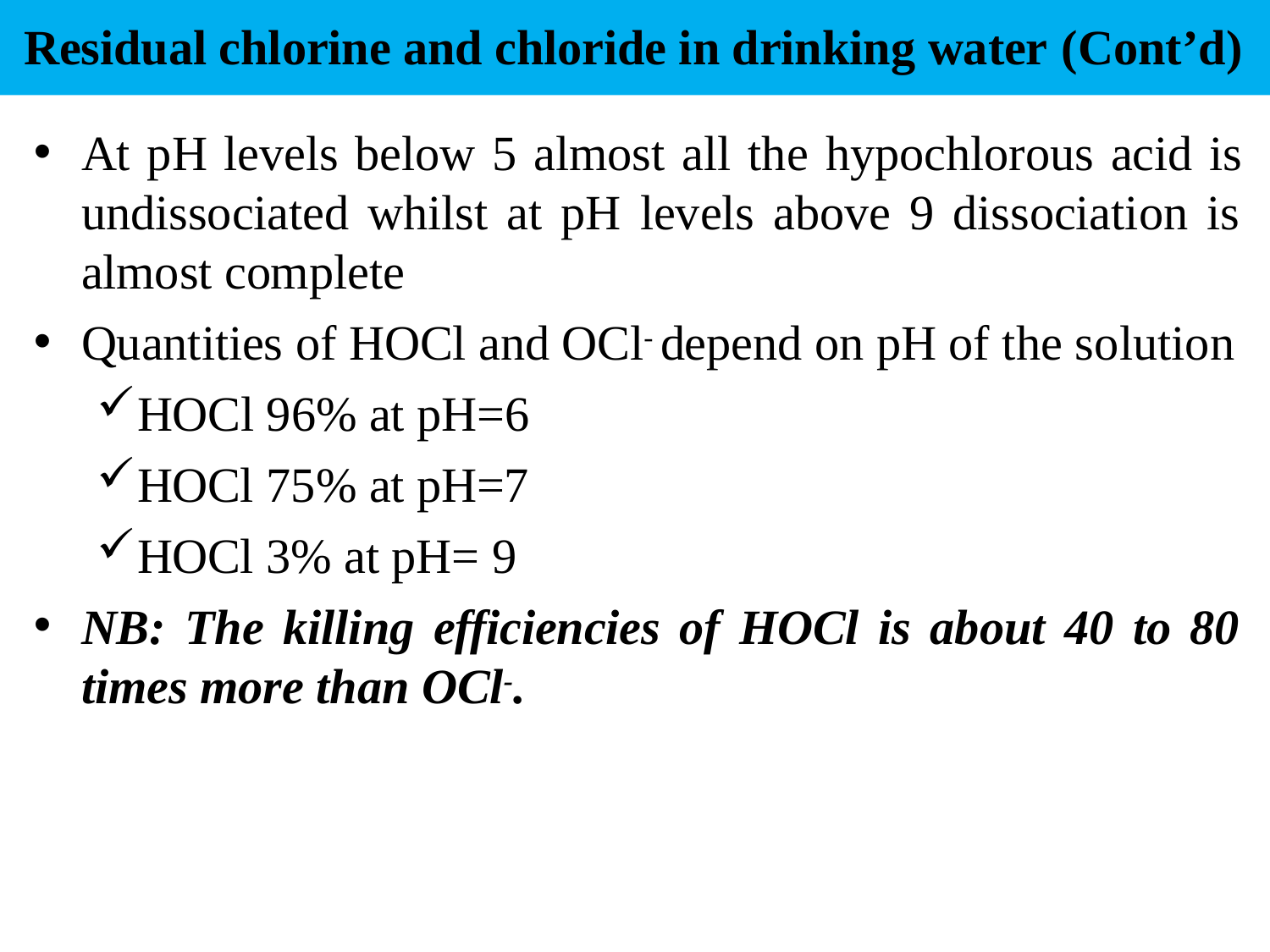

Residual chlorine and chloride in drinking water (Cont’d)
At pH levels below 5 almost all the hypochlorous acid is  undissociated whilst at pH levels above 9 dissociation is  almost complete
Quantities of HOCl and OCl- depend on pH of the solution
HOCl 96% at pH=6
HOCl 75% at pH=7
HOCl 3% at pH= 9
NB: The killing efficiencies of HOCl is about 40 to 80  times more than OCl-.